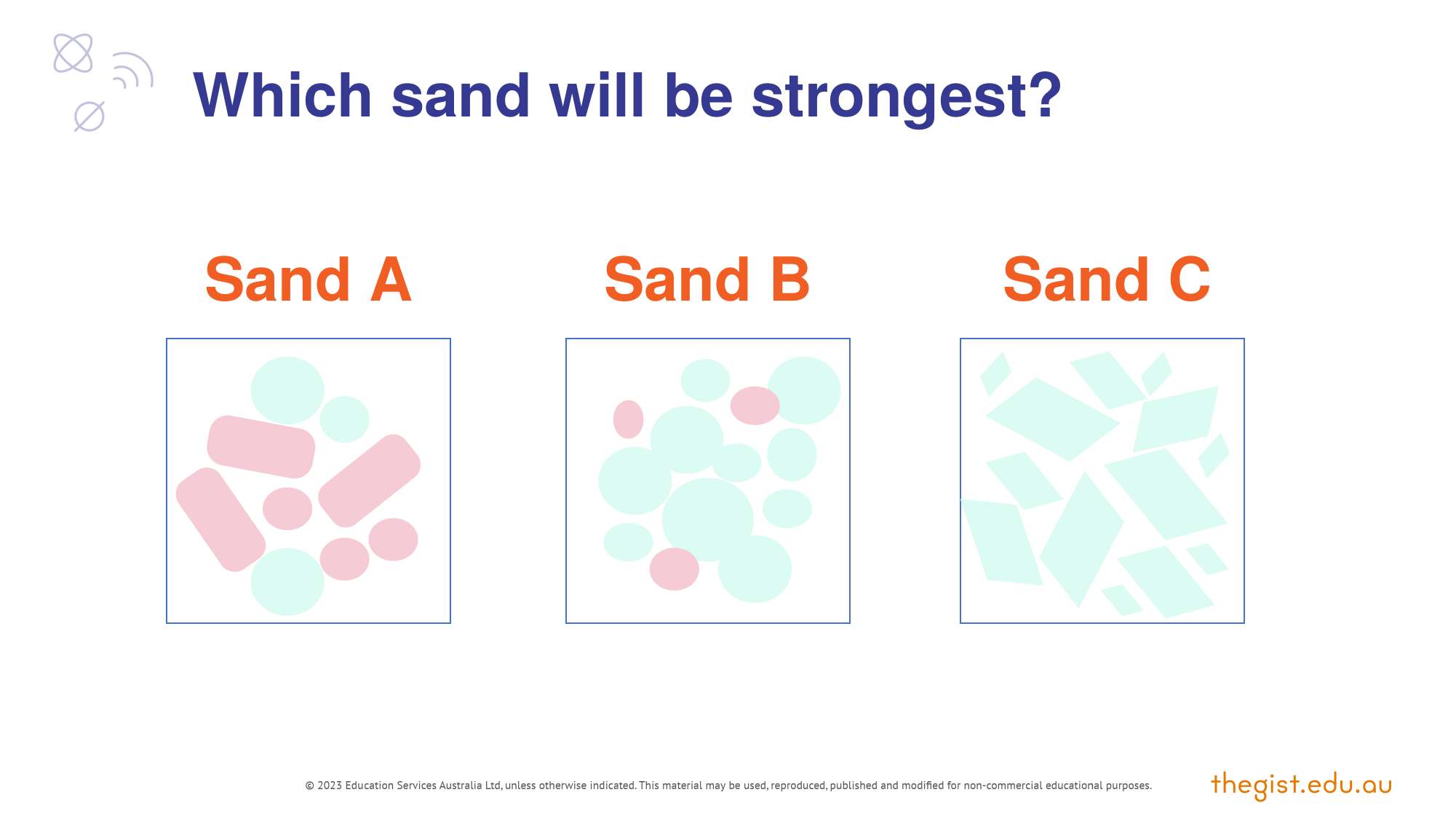

Which sand will be strongest?
Sand A
Sand B
Sand C